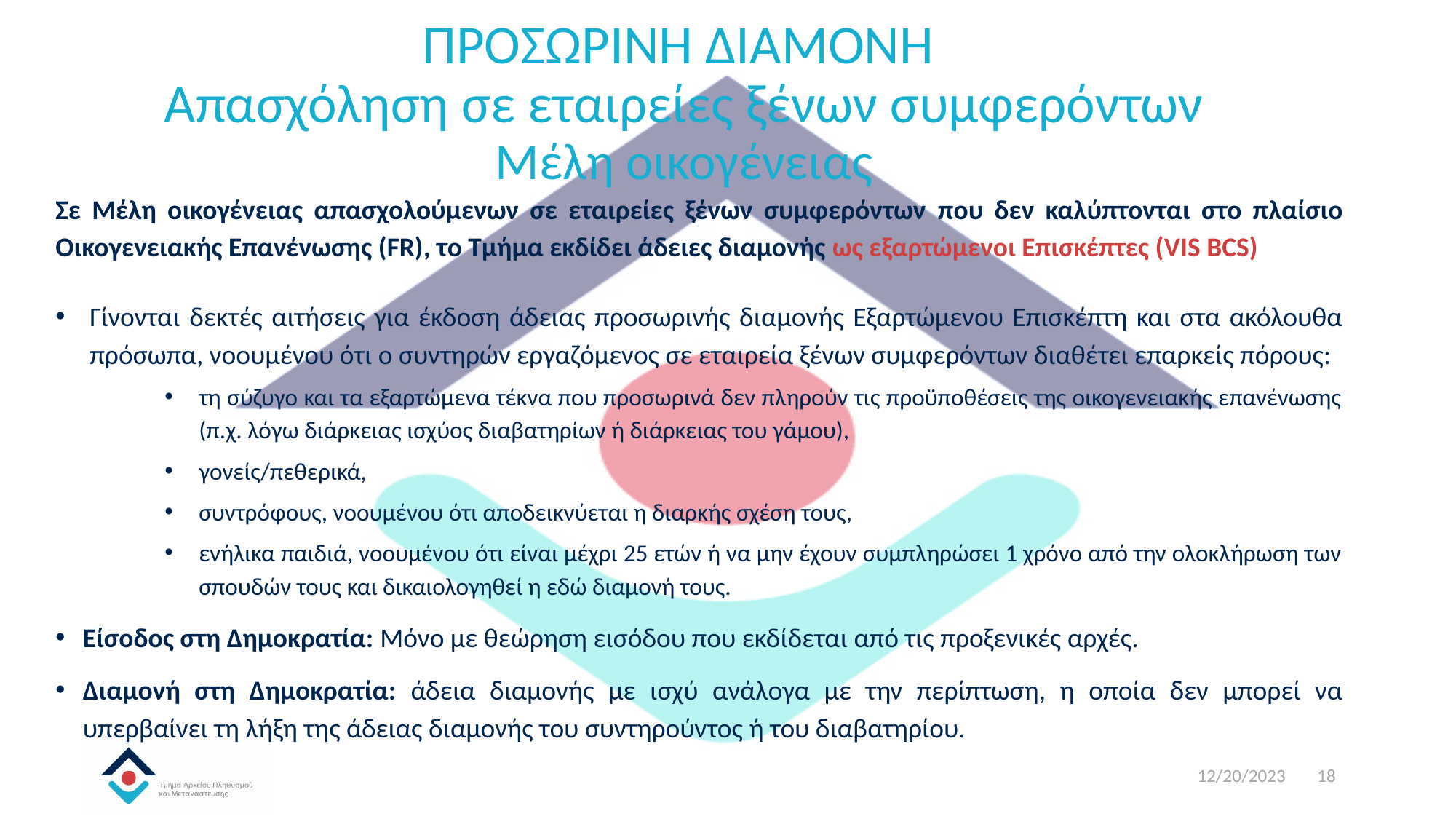

# ΠΡΟΣΩΡΙΝΗ ΔΙΑΜΟΝΗ Απασχόληση σε εταιρείες ξένων συμφερόντων Μέλη οικογένειας
Σε Μέλη οικογένειας απασχολούμενων σε εταιρείες ξένων συμφερόντων που δεν καλύπτονται στο πλαίσιο Οικογενειακής Επανένωσης (FR), το Τμήμα εκδίδει άδειες διαμονής ως εξαρτώμενοι Επισκέπτες (VIS BCS)

Γίνονται δεκτές αιτήσεις για έκδοση άδειας προσωρινής διαμονής Εξαρτώμενου Επισκέπτη και στα ακόλουθα πρόσωπα, νοουμένου ότι ο συντηρών εργαζόμενος σε εταιρεία ξένων συμφερόντων διαθέτει επαρκείς πόρους:
τη σύζυγο και τα εξαρτώμενα τέκνα που προσωρινά δεν πληρούν τις προϋποθέσεις της οικογενειακής επανένωσης (π.χ. λόγω διάρκειας ισχύος διαβατηρίων ή διάρκειας του γάμου),
γονείς/πεθερικά,
συντρόφους, νοουμένου ότι αποδεικνύεται η διαρκής σχέση τους,
ενήλικα παιδιά, νοουμένου ότι είναι μέχρι 25 ετών ή να μην έχουν συμπληρώσει 1 χρόνο από την ολοκλήρωση των σπουδών τους και δικαιολογηθεί η εδώ διαμονή τους.
Είσοδος στη Δημοκρατία: Μόνο με θεώρηση εισόδου που εκδίδεται από τις προξενικές αρχές.
Διαμονή στη Δημοκρατία: άδεια διαμονής με ισχύ ανάλογα με την περίπτωση, η οποία δεν μπορεί να υπερβαίνει τη λήξη της άδειας διαμονής του συντηρούντος ή του διαβατηρίου.